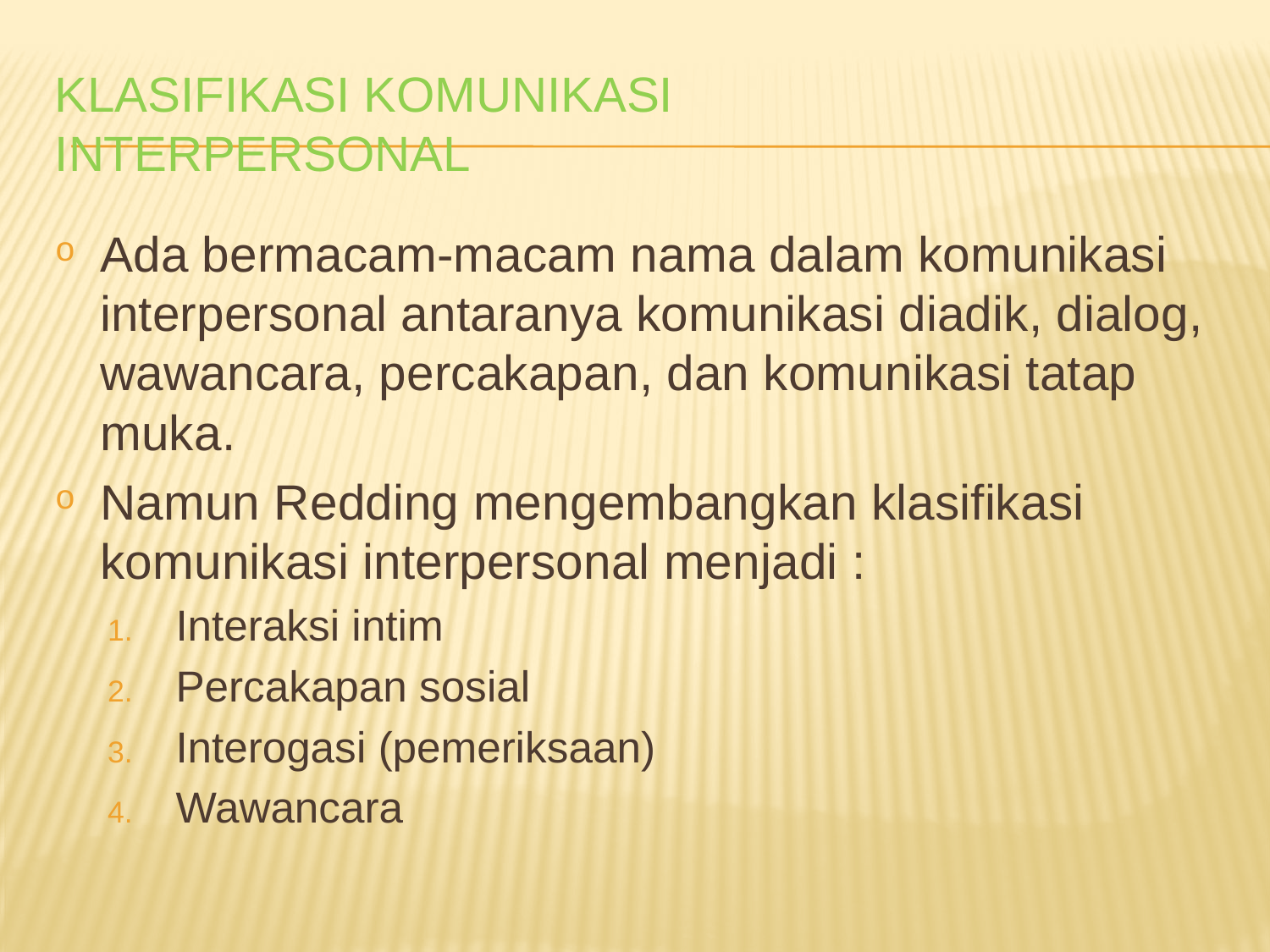

# KLASIFIKASI Komunikasi INTERPERSONal
Ada bermacam-macam nama dalam komunikasi interpersonal antaranya komunikasi diadik, dialog, wawancara, percakapan, dan komunikasi tatap muka.
Namun Redding mengembangkan klasifikasi komunikasi interpersonal menjadi :
Interaksi intim
Percakapan sosial
Interogasi (pemeriksaan)
Wawancara